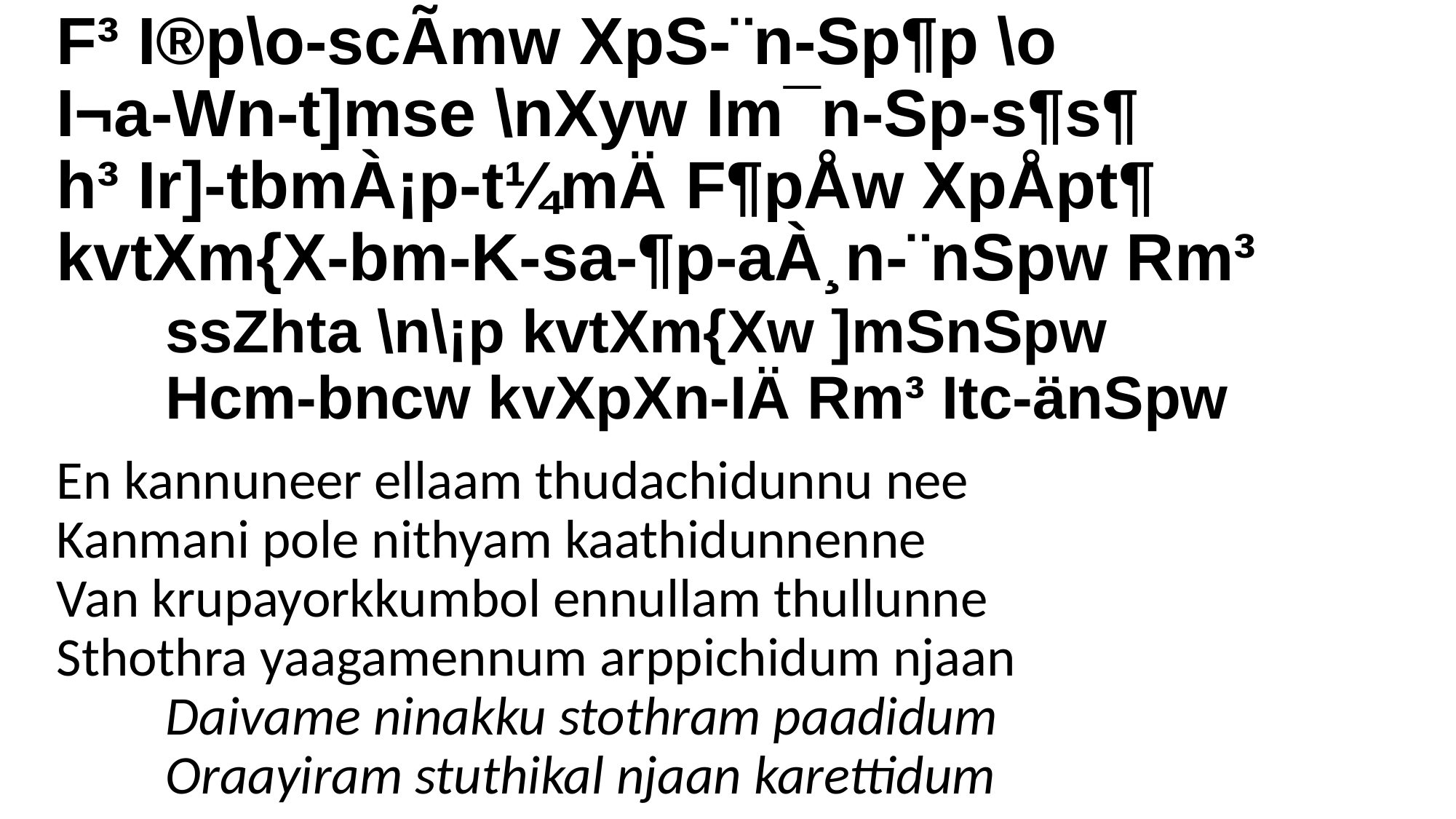

# F³ I®p\o-scÃmw XpS-¨n-Sp¶p \o I¬a-Wn-t]mse \nXyw Im¯n-Sp-s¶s¶ h³ Ir]-tbmÀ¡p-t¼mÄ F¶pÅw XpÅpt¶ kvtXm{X-bm-K-sa-¶p-aÀ¸n-¨nSpw Rm³ ssZhta \n\¡p kvtXm{Xw ]mSnSpw Hcm-bncw kvXpXn-IÄ Rm³ Itc-änSpw
En kannuneer ellaam thudachidunnu nee
Kanmani pole nithyam kaathidunnenne
Van krupayorkkumbol ennullam thullunne
Sthothra yaagamennum arppichidum njaan
	Daivame ninakku stothram paadidum
	Oraayiram stuthikal njaan karettidum